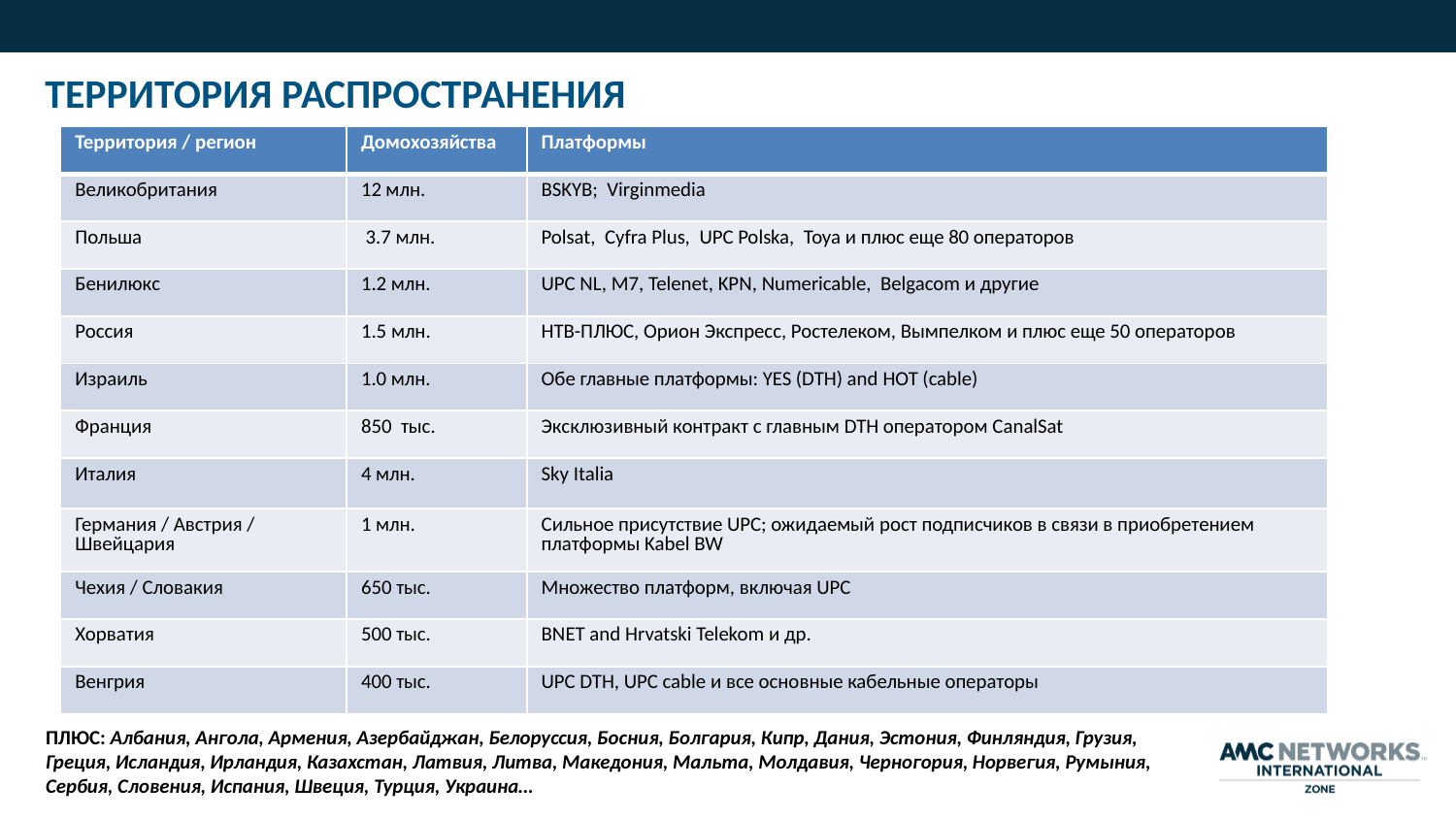

# ТЕРРИТОРИЯ РАСПРОСТРАНЕНИЯ
| Территория / регион | Домохозяйства | Платформы |
| --- | --- | --- |
| Великобритания | 12 млн. | BSKYB; Virginmedia |
| Польша | 3.7 млн. | Polsat, Cyfra Plus, UPC Polska, Toya и плюс еще 80 операторов |
| Бенилюкс | 1.2 млн. | UPC NL, M7, Telenet, KPN, Numericable, Belgacom и другие |
| Россия | 1.5 млн. | НТВ-ПЛЮС, Орион Экспресс, Ростелеком, Вымпелком и плюс еще 50 операторов |
| Израиль | 1.0 млн. | Обе главные платформы: YES (DTH) and HOT (cable) |
| Франция | 850 тыс. | Эксклюзивный контракт с главным DTH оператором CanalSat |
| Италия | 4 млн. | Sky Italia |
| Германия / Австрия / Швейцария | 1 млн. | Сильное присутствие UPC; ожидаемый рост подписчиков в связи в приобретением платформы Kabel BW |
| Чехия / Словакия | 650 тыс. | Множество платформ, включая UPC |
| Хорватия | 500 тыс. | BNET and Hrvatski Telekom и др. |
| Венгрия | 400 тыс. | UPC DTH, UPC cable и все основные кабельные операторы |
ПЛЮС: Албания, Ангола, Армения, Азербайджан, Белоруссия, Босния, Болгария, Кипр, Дания, Эстония, Финляндия, Грузия, Греция, Исландия, Ирландия, Казахстан, Латвия, Литва, Македония, Мальта, Молдавия, Черногория, Норвегия, Румыния, Сербия, Словения, Испания, Швеция, Турция, Украина…